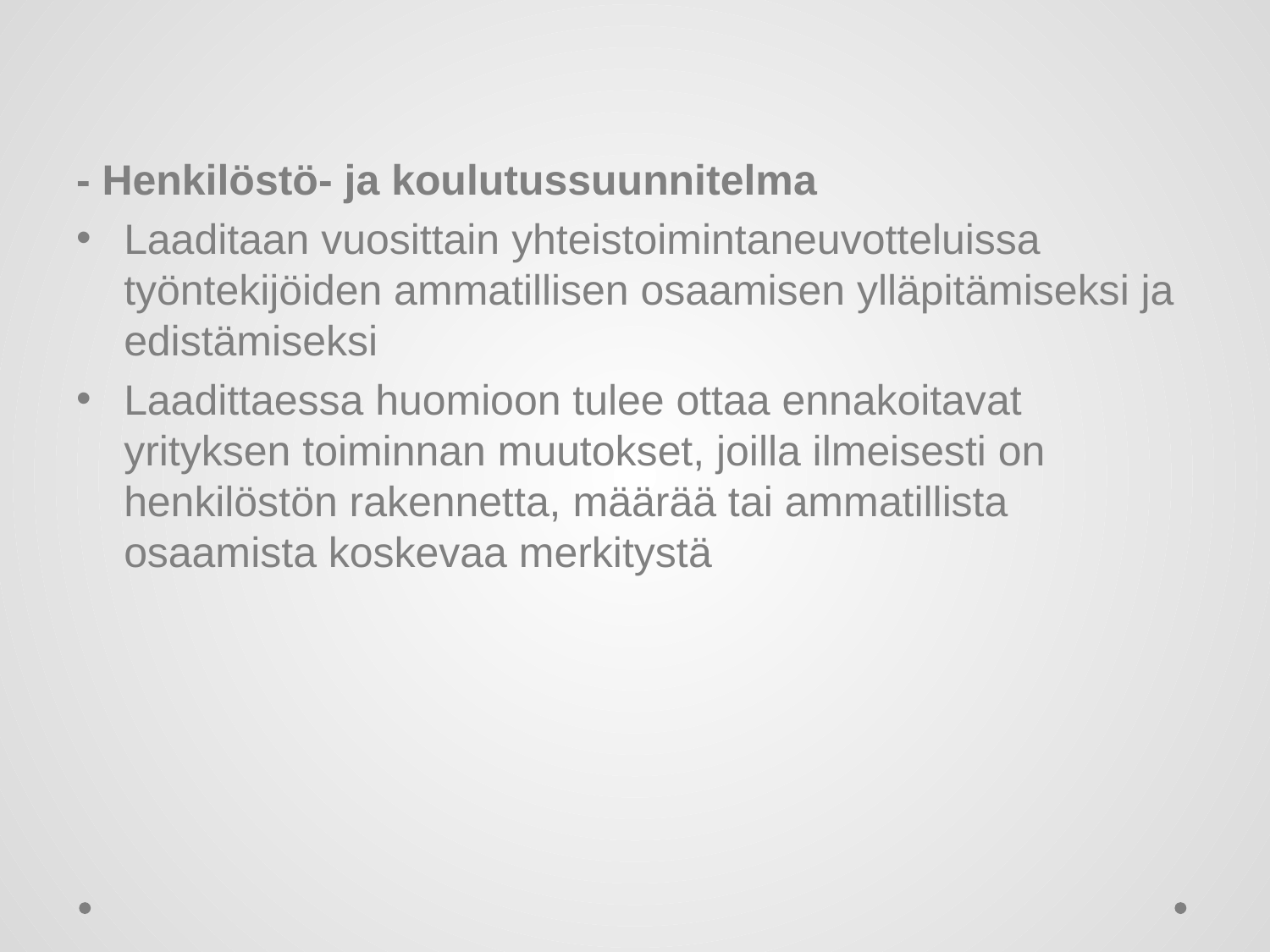

#
- Henkilöstö- ja koulutussuunnitelma
Laaditaan vuosittain yhteistoimintaneuvotteluissa työntekijöiden ammatillisen osaamisen ylläpitämiseksi ja edistämiseksi
Laadittaessa huomioon tulee ottaa ennakoitavat yrityksen toiminnan muutokset, joilla ilmeisesti on henkilöstön rakennetta, määrää tai ammatillista osaamista koskevaa merkitystä